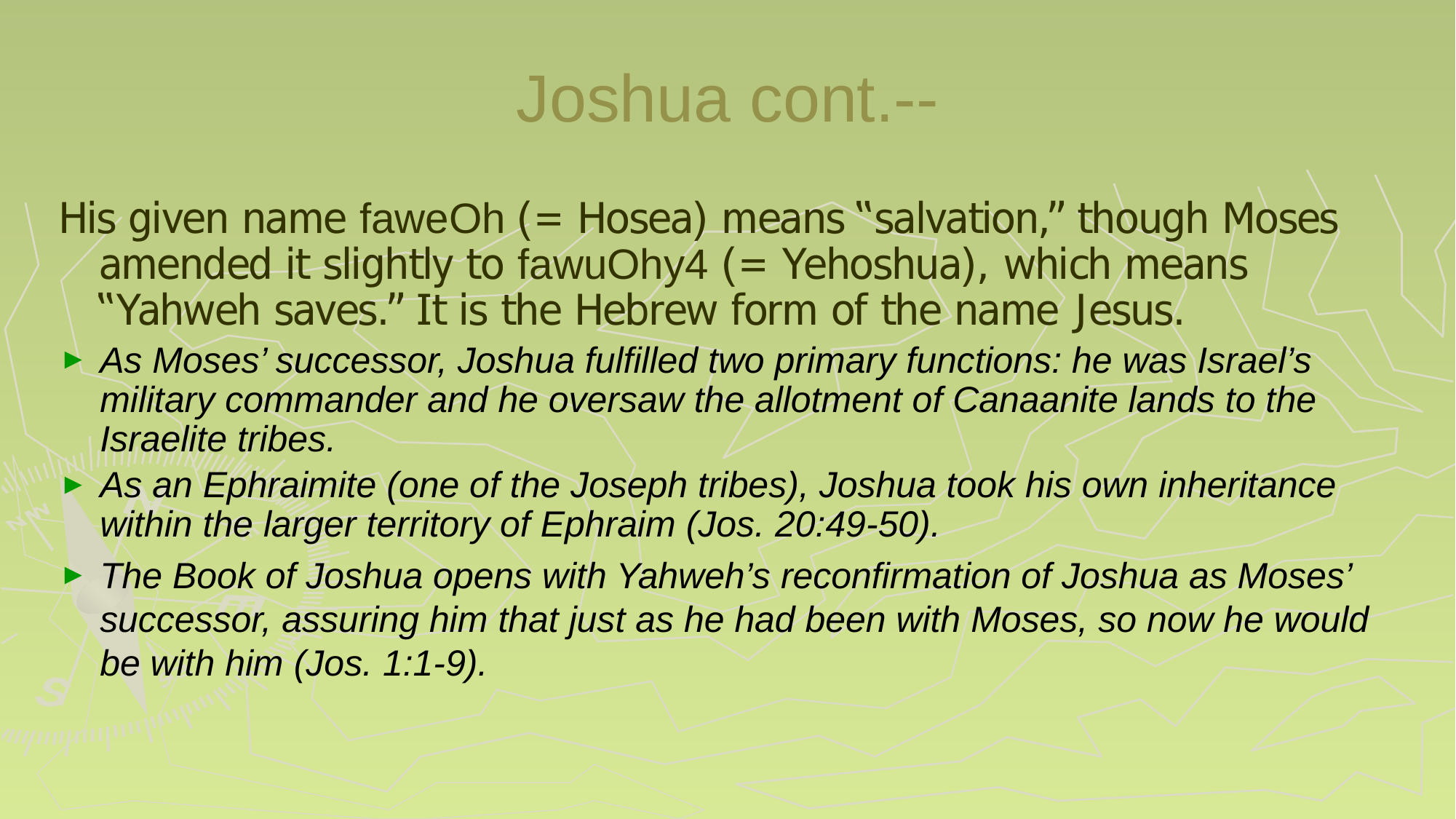

# Joshua cont.--
His given name faweOh (= Hosea) means “salvation,” though Moses amended it slightly to fawuOhy4 (= Yehoshua), which means “Yahweh saves.” It is the Hebrew form of the name Jesus.
As Moses’ successor, Joshua fulfilled two primary functions: he was Israel’s military commander and he oversaw the allotment of Canaanite lands to the Israelite tribes.
As an Ephraimite (one of the Joseph tribes), Joshua took his own inheritance within the larger territory of Ephraim (Jos. 20:49-50).
The Book of Joshua opens with Yahweh’s reconfirmation of Joshua as Moses’ successor, assuring him that just as he had been with Moses, so now he would be with him (Jos. 1:1-9).
121